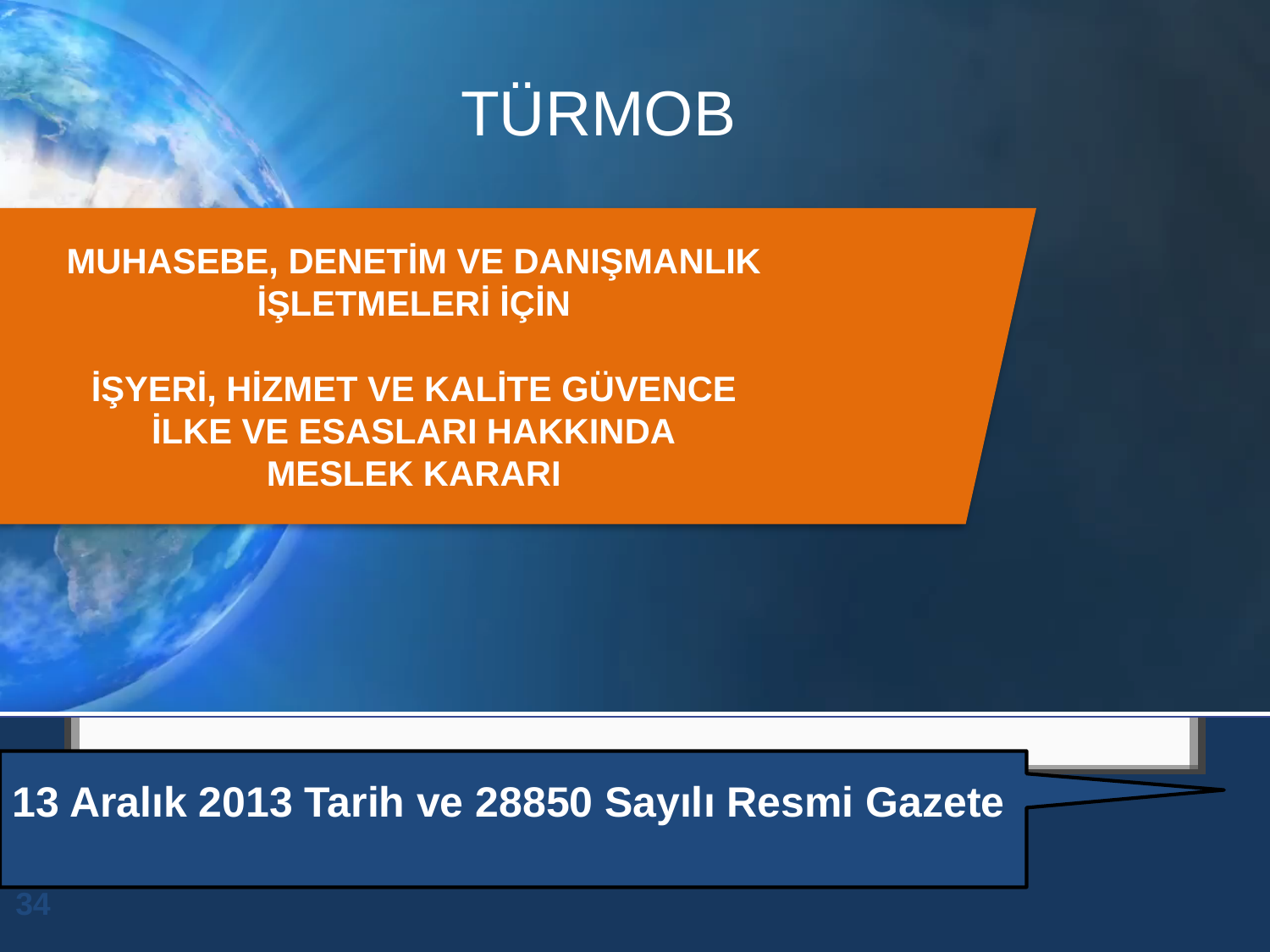

TÜRMOB

MUHASEBE, DENETİM VE DANIŞMANLIK İŞLETMELERİ İÇİN

İŞYERİ, HİZMET VE KALİTE GÜVENCE İLKE VE ESASLARI HAKKINDA
MESLEK KARARI
13 Aralık 2013 Tarih ve 28850 Sayılı Resmi Gazete

34